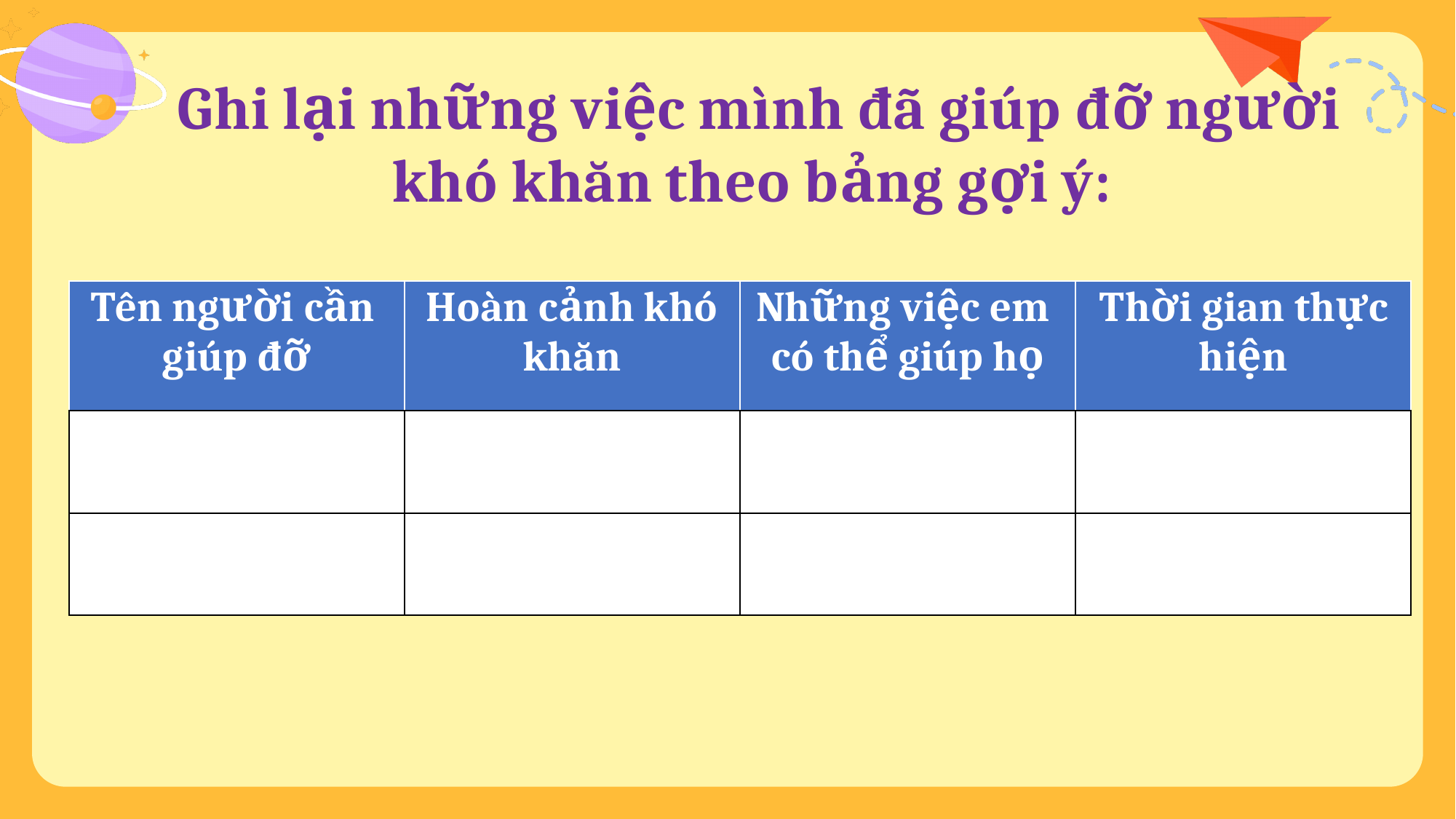

Ghi lại những việc mình đã giúp đỡ người khó khăn theo bảng gợi ý:
| Tên người cần giúp đỡ | Hoàn cảnh khó khăn | Những việc em có thể giúp họ | Thời gian thực hiện |
| --- | --- | --- | --- |
|  |  |  |  |
|  |  |  |  |